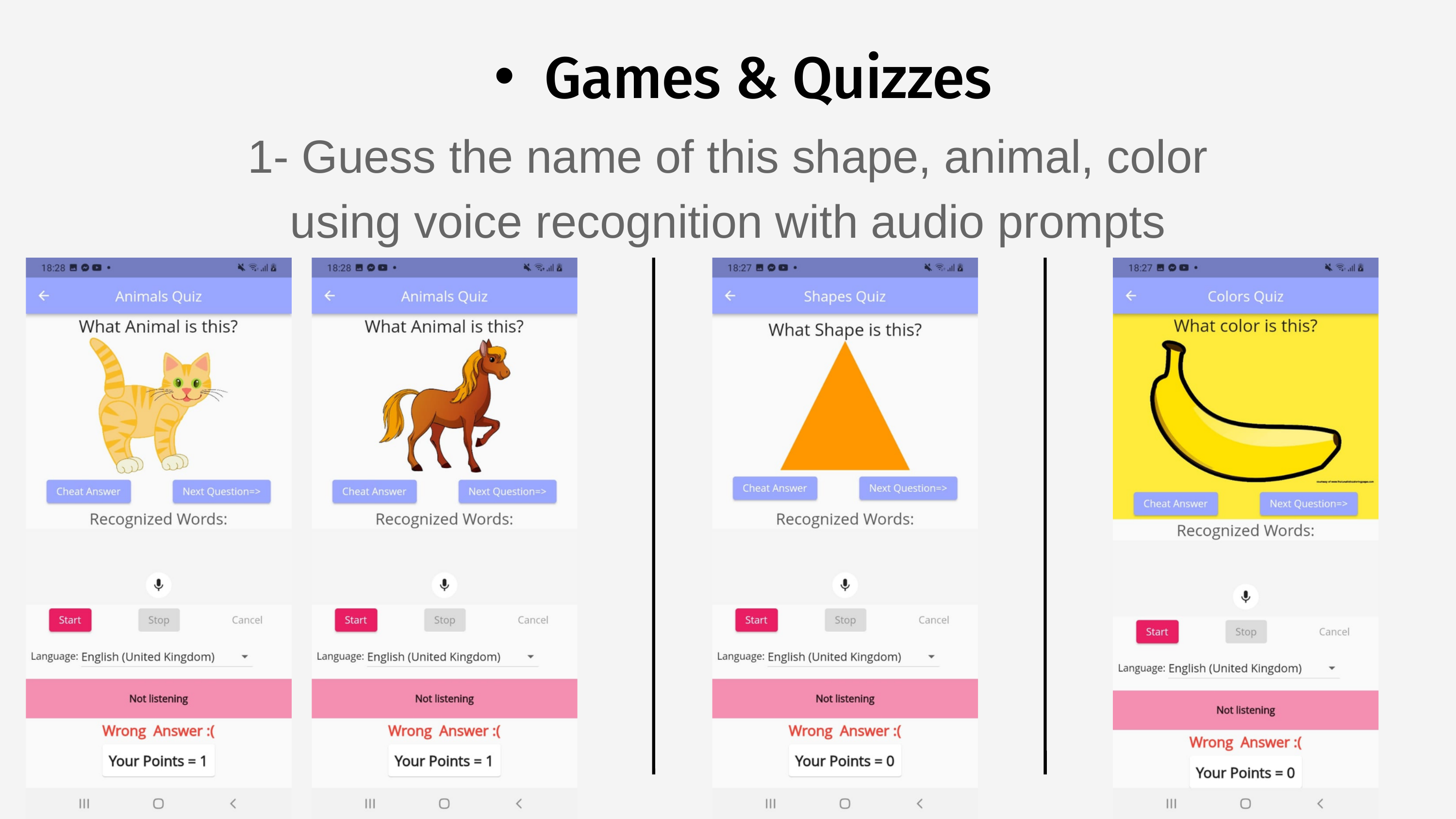

Games & Quizzes
1- Guess the name of this shape, animal, color
using voice recognition with audio prompts